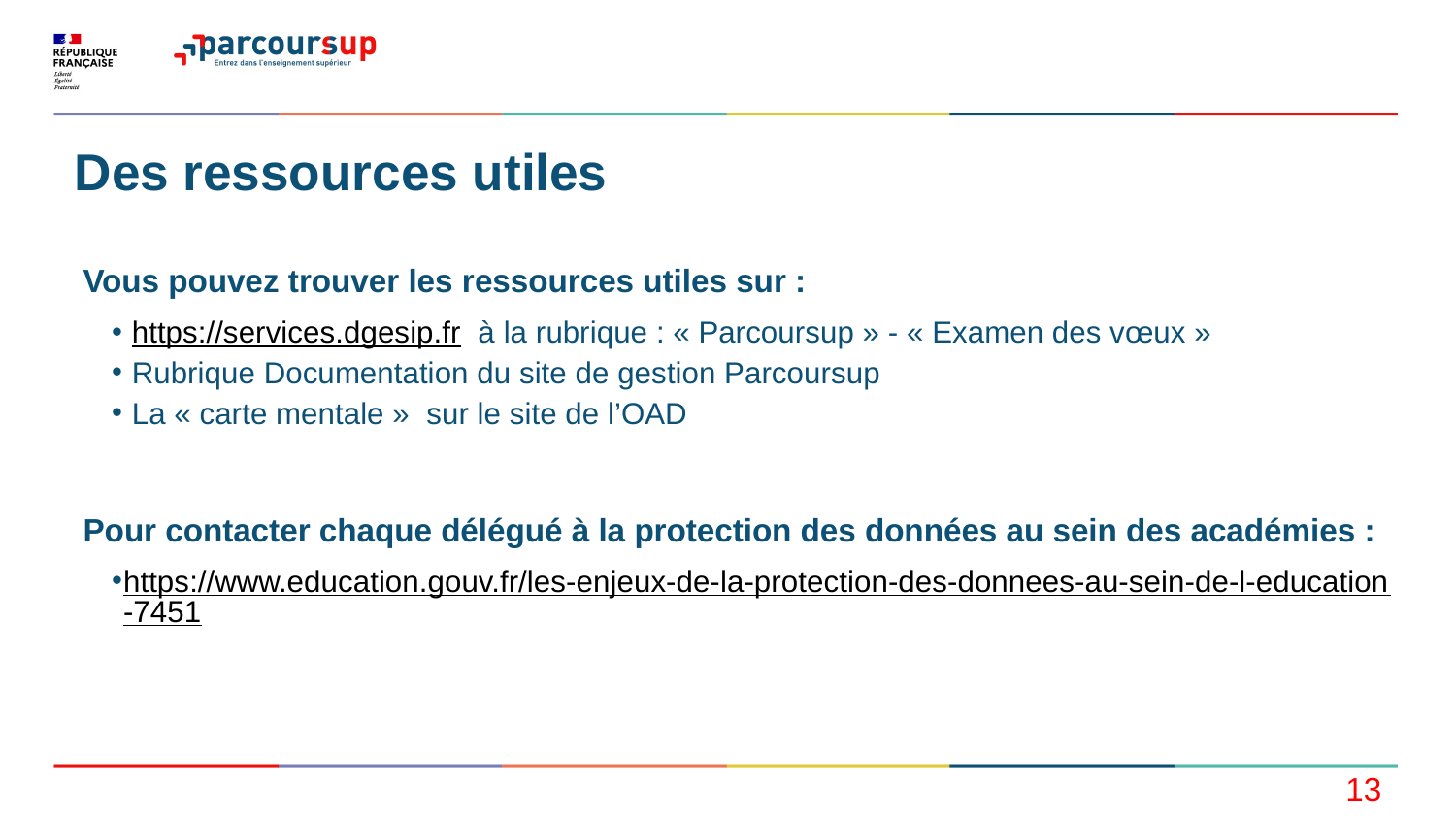

# Des ressources utiles
Vous pouvez trouver les ressources utiles sur :
 https://services.dgesip.fr  à la rubrique : « Parcoursup » - « Examen des vœux »
 Rubrique Documentation du site de gestion Parcoursup
 La « carte mentale »  sur le site de l’OAD

Pour contacter chaque délégué à la protection des données au sein des académies :
https://www.education.gouv.fr/les-enjeux-de-la-protection-des-donnees-au-sein-de-l-education-7451

13